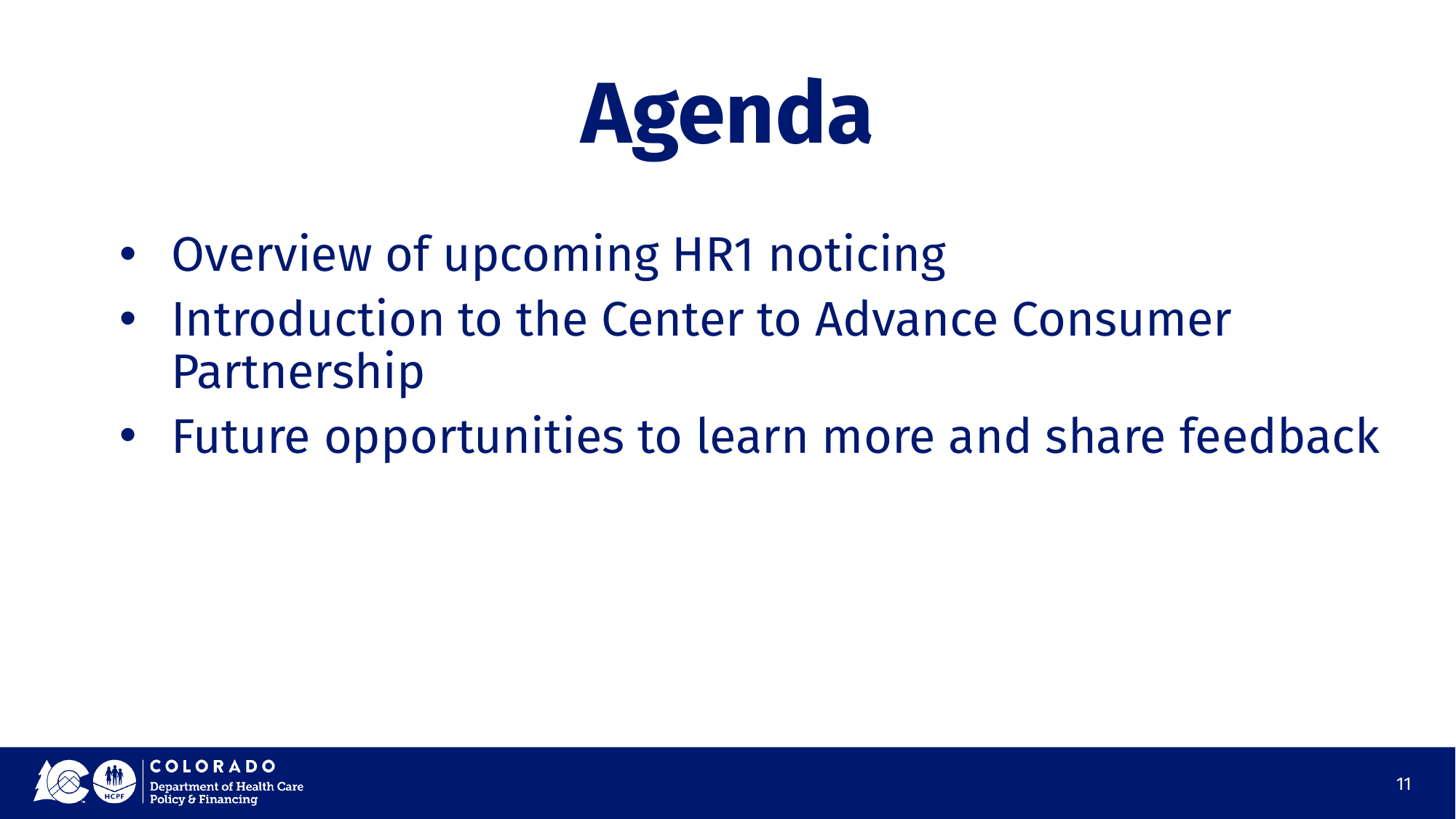

# Agenda

Overview of upcoming HR1 noticing
Introduction to the Center to Advance Consumer Partnership
Future opportunities to learn more and share feedback
11